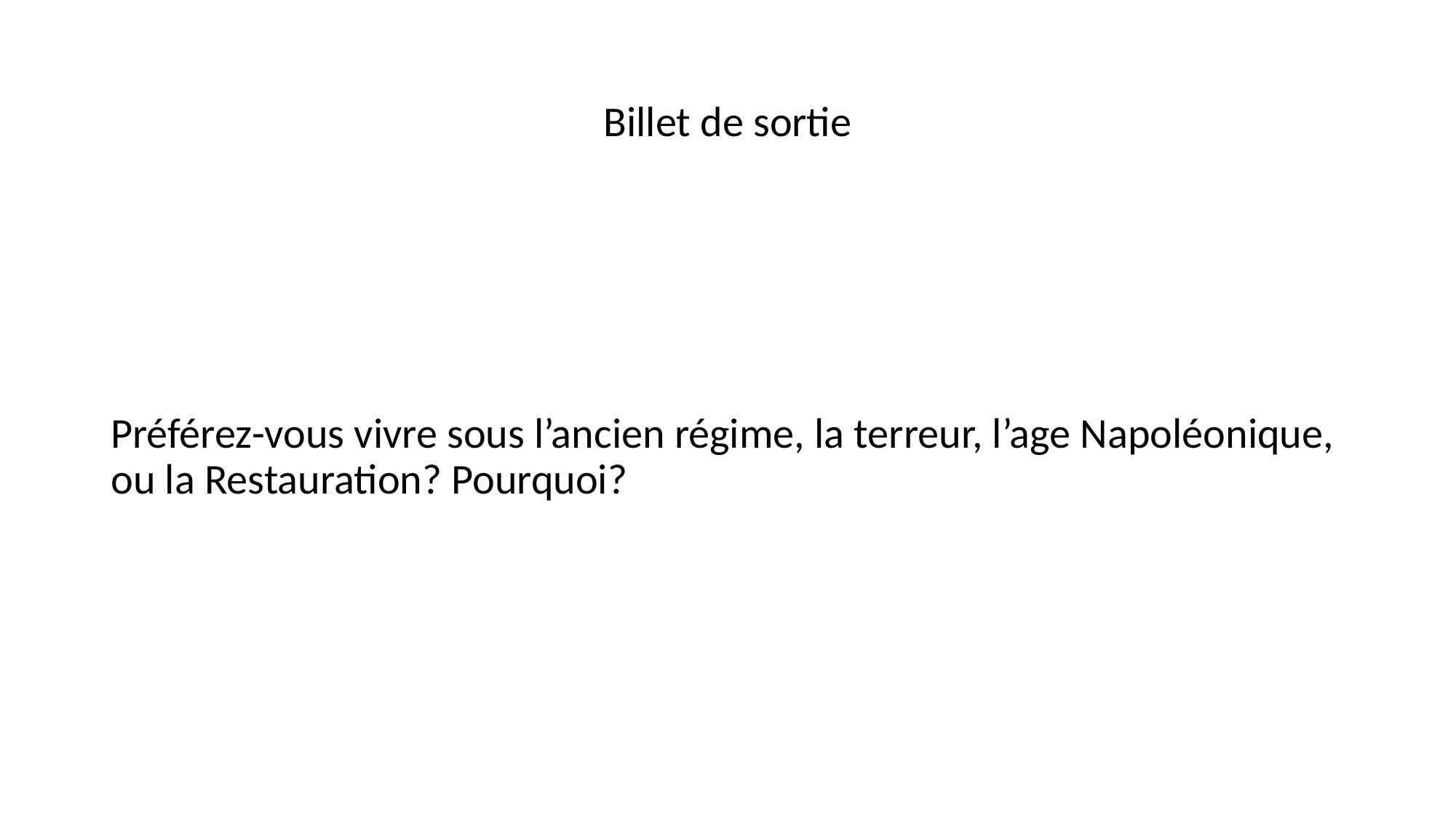

# Billet de sortie

Préférez-vous vivre sous l’ancien régime, la terreur, l’age Napoléonique, ou la Restauration? Pourquoi?